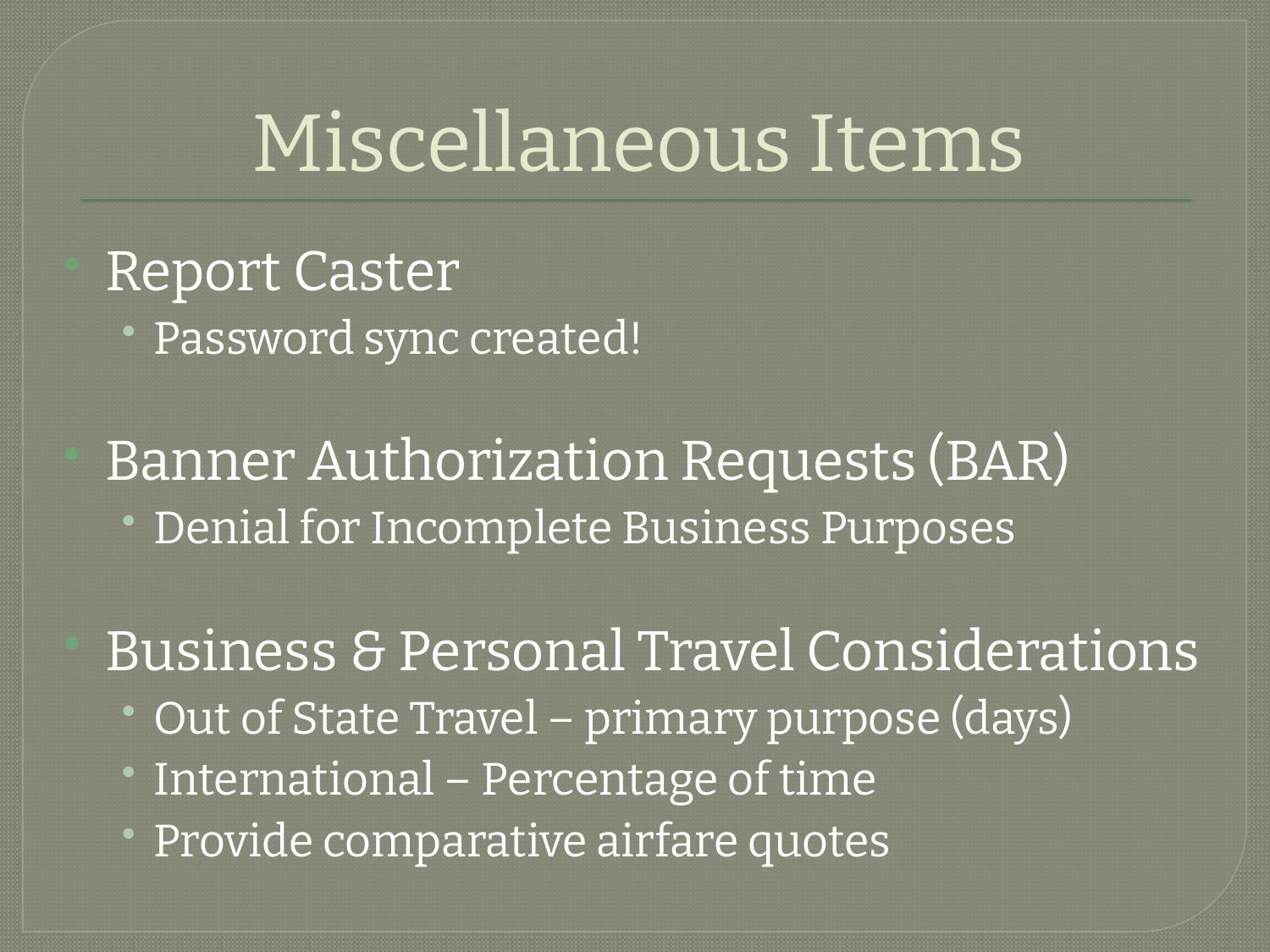

# Miscellaneous Items
Report Caster
Password sync created!

Banner Authorization Requests (BAR)
Denial for Incomplete Business Purposes

Business & Personal Travel Considerations
Out of State Travel – primary purpose (days)
International – Percentage of time
Provide comparative airfare quotes